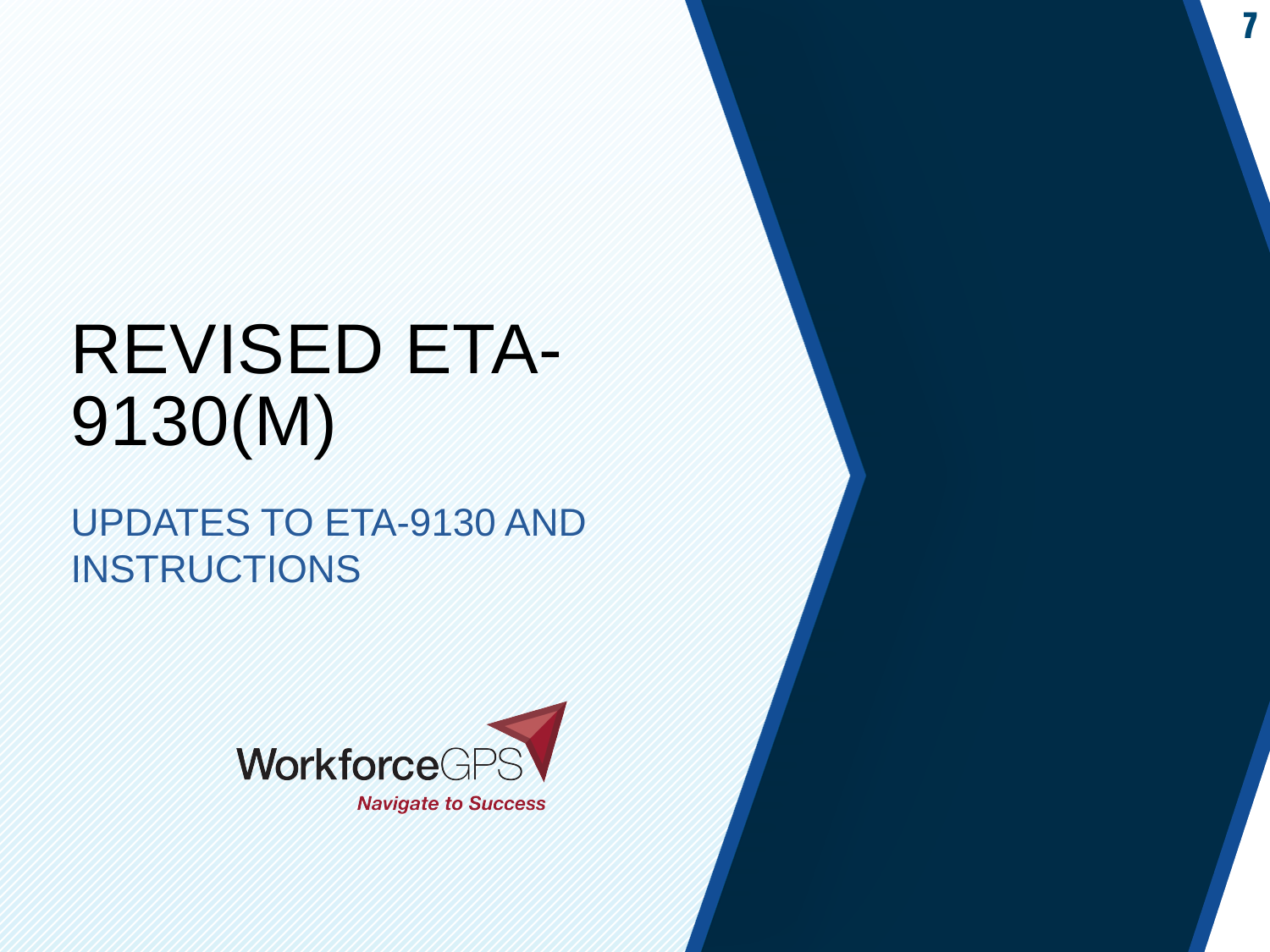

# Revised ETA-9130(M)
Updates to ETA-9130 and Instructions